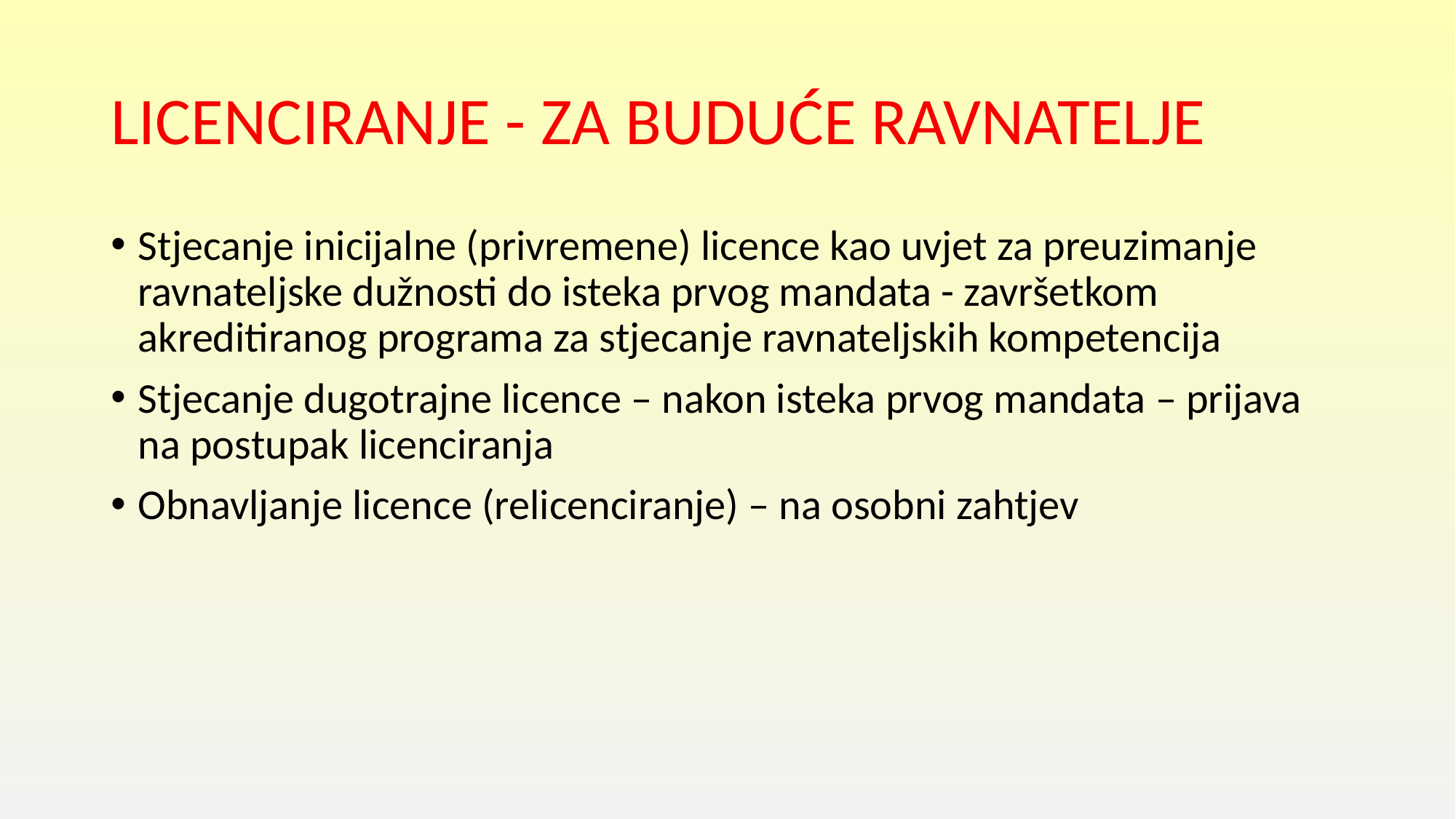

# LICENCIRANJE - ZA BUDUĆE RAVNATELJE
Stjecanje inicijalne (privremene) licence kao uvjet za preuzimanje ravnateljske dužnosti do isteka prvog mandata - završetkom akreditiranog programa za stjecanje ravnateljskih kompetencija
Stjecanje dugotrajne licence – nakon isteka prvog mandata – prijava na postupak licenciranja
Obnavljanje licence (relicenciranje) – na osobni zahtjev